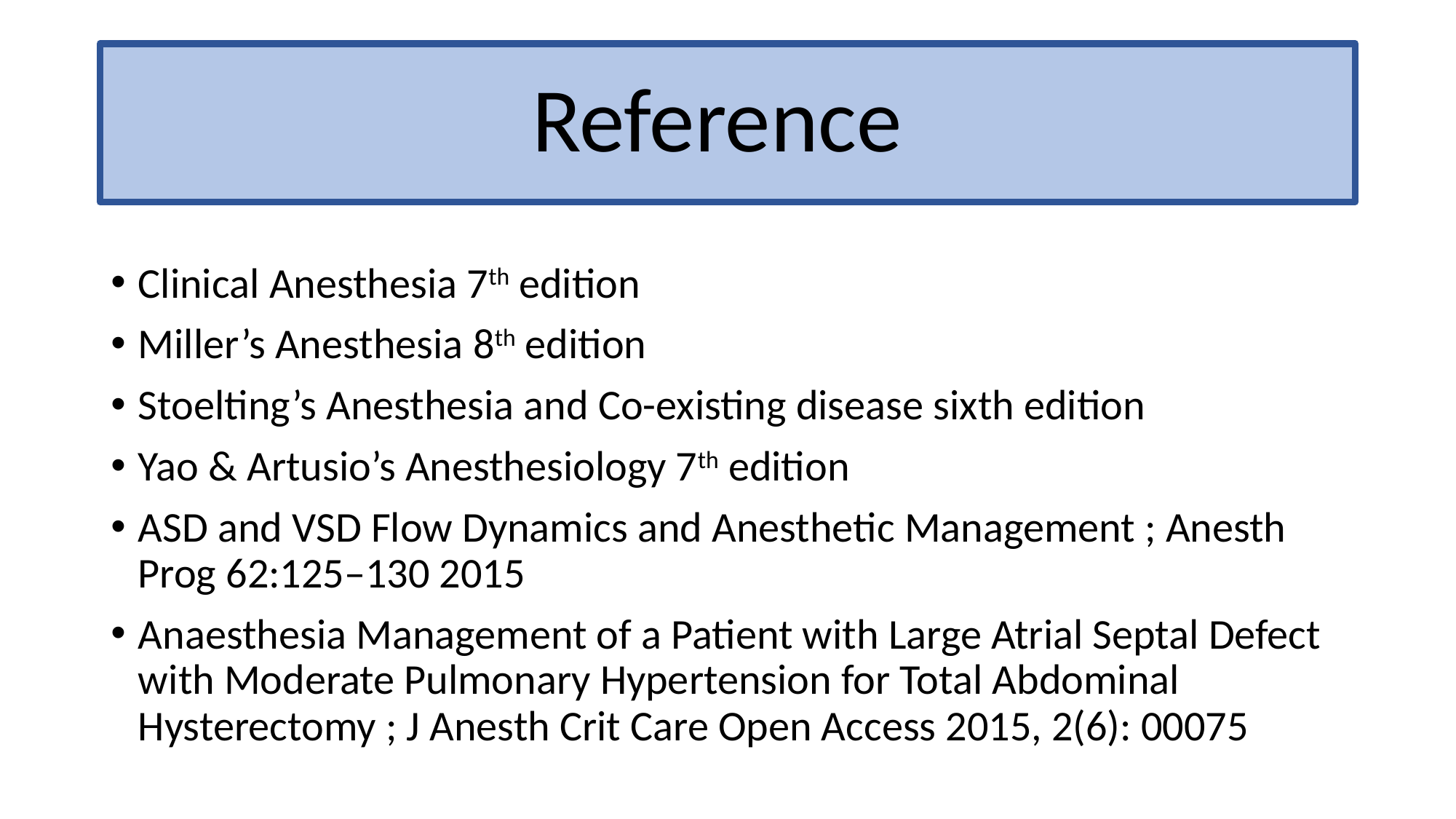

# Reference
Clinical Anesthesia 7th edition
Miller’s Anesthesia 8th edition
Stoelting’s Anesthesia and Co-existing disease sixth edition
Yao & Artusio’s Anesthesiology 7th edition
ASD and VSD Flow Dynamics and Anesthetic Management ; Anesth Prog 62:125–130 2015
Anaesthesia Management of a Patient with Large Atrial Septal Defect with Moderate Pulmonary Hypertension for Total Abdominal Hysterectomy ; J Anesth Crit Care Open Access 2015, 2(6): 00075